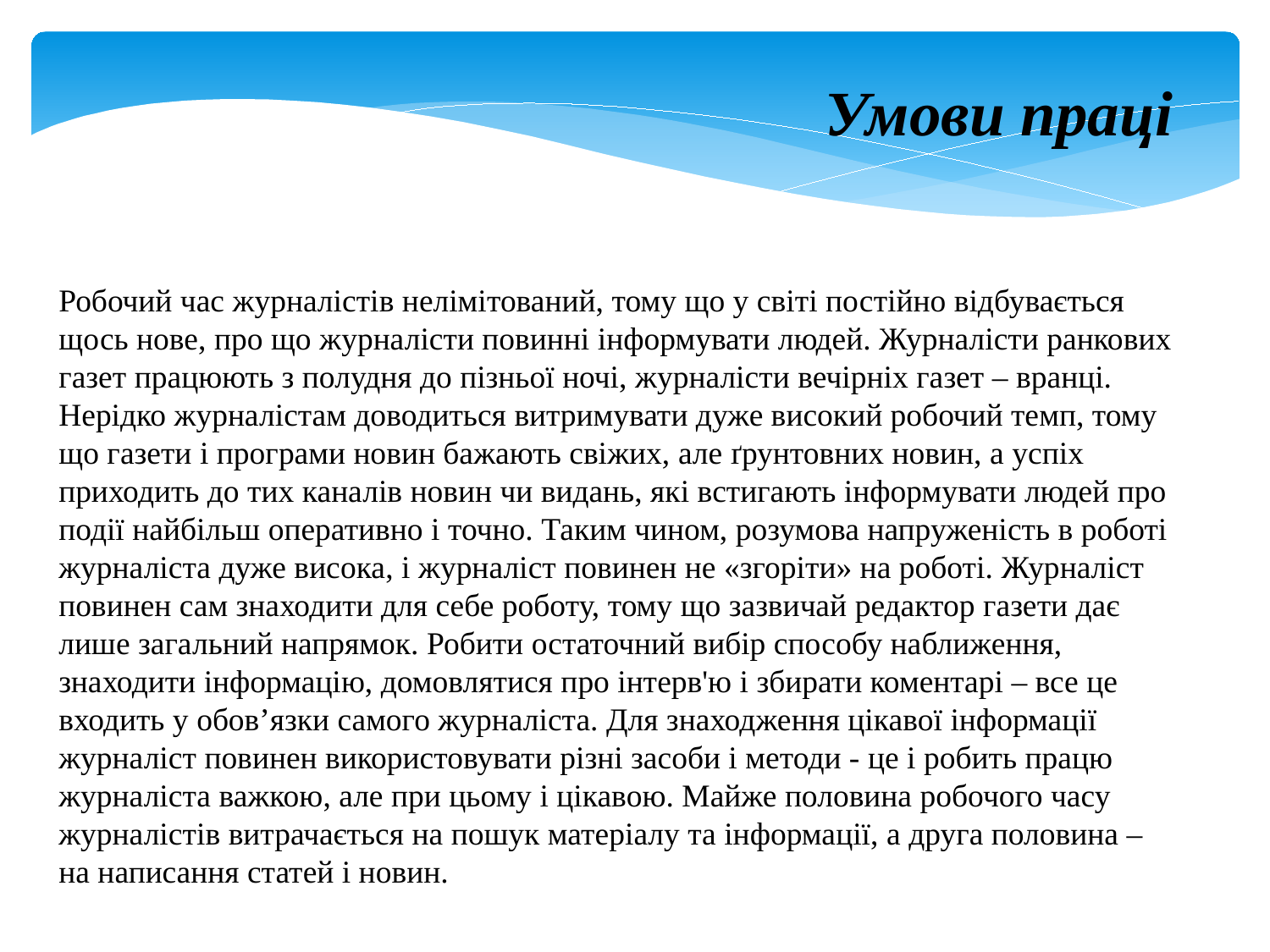

Умови праці

Робочий час журналістів нелімітований, тому що у світі постійно відбувається щось нове, про що журналісти повинні інформувати людей. Журналісти ранкових газет працюють з полудня до пізньої ночі, журналісти вечірніх газет – вранці. Нерідко журналістам доводиться витримувати дуже високий робочий темп, тому що газети і програми новин бажають свіжих, але ґрунтовних новин, а успіх приходить до тих каналів новин чи видань, які встигають інформувати людей про події найбільш оперативно і точно. Таким чином, розумова напруженість в роботі журналіста дуже висока, і журналіст повинен не «згоріти» на роботі. Журналіст повинен сам знаходити для себе роботу, тому що зазвичай редактор газети дає лише загальний напрямок. Робити остаточний вибір способу наближення, знаходити інформацію, домовлятися про інтерв'ю і збирати коментарі – все це входить у обов’язки самого журналіста. Для знаходження цікавої інформації журналіст повинен використовувати різні засоби і методи - це і робить працю журналіста важкою, але при цьому і цікавою. Майже половина робочого часу журналістів витрачається на пошук матеріалу та інформації, а друга половина – на написання статей і новин.